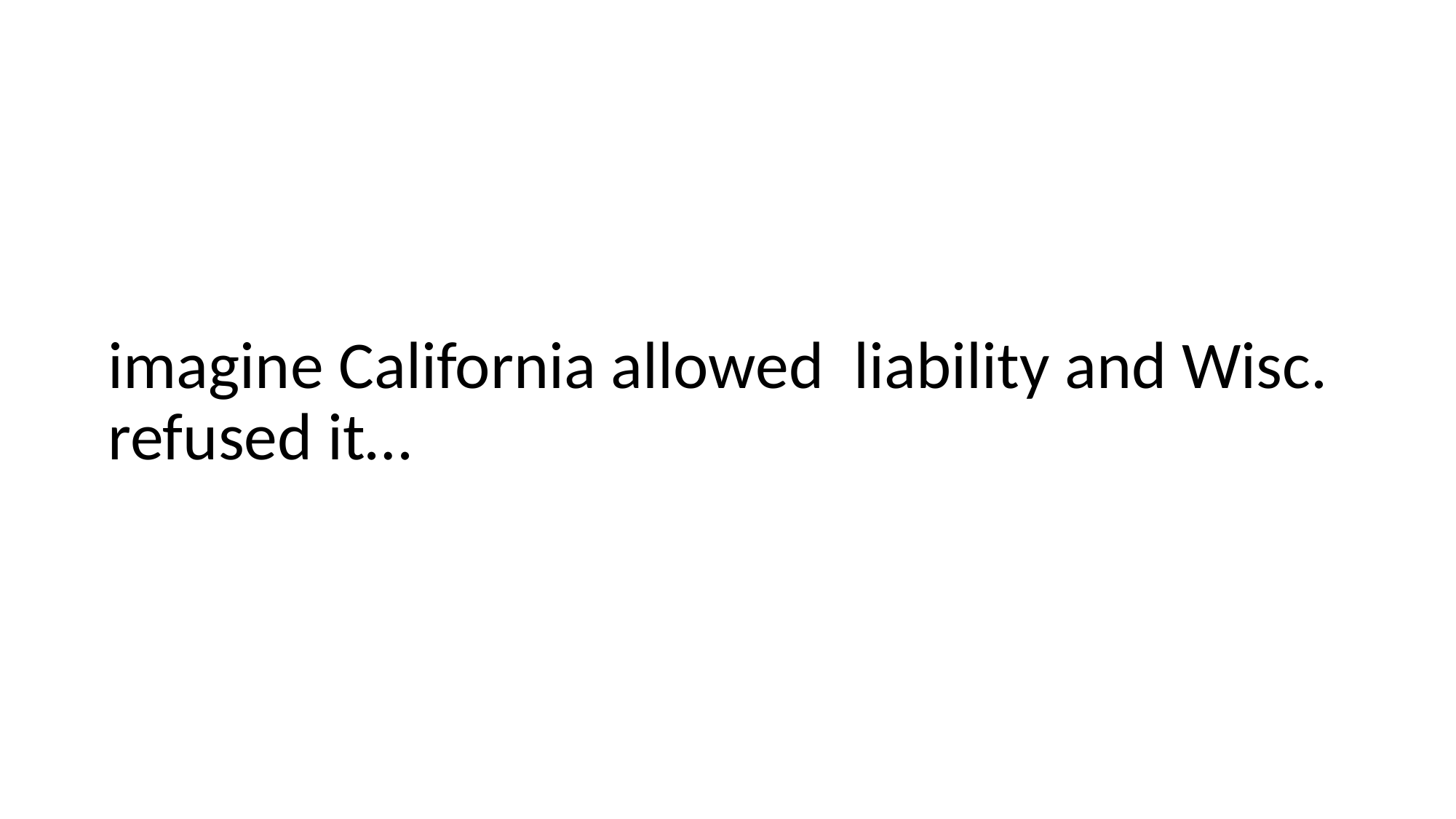

# imagine California allowed  liability and Wisc. refused it…